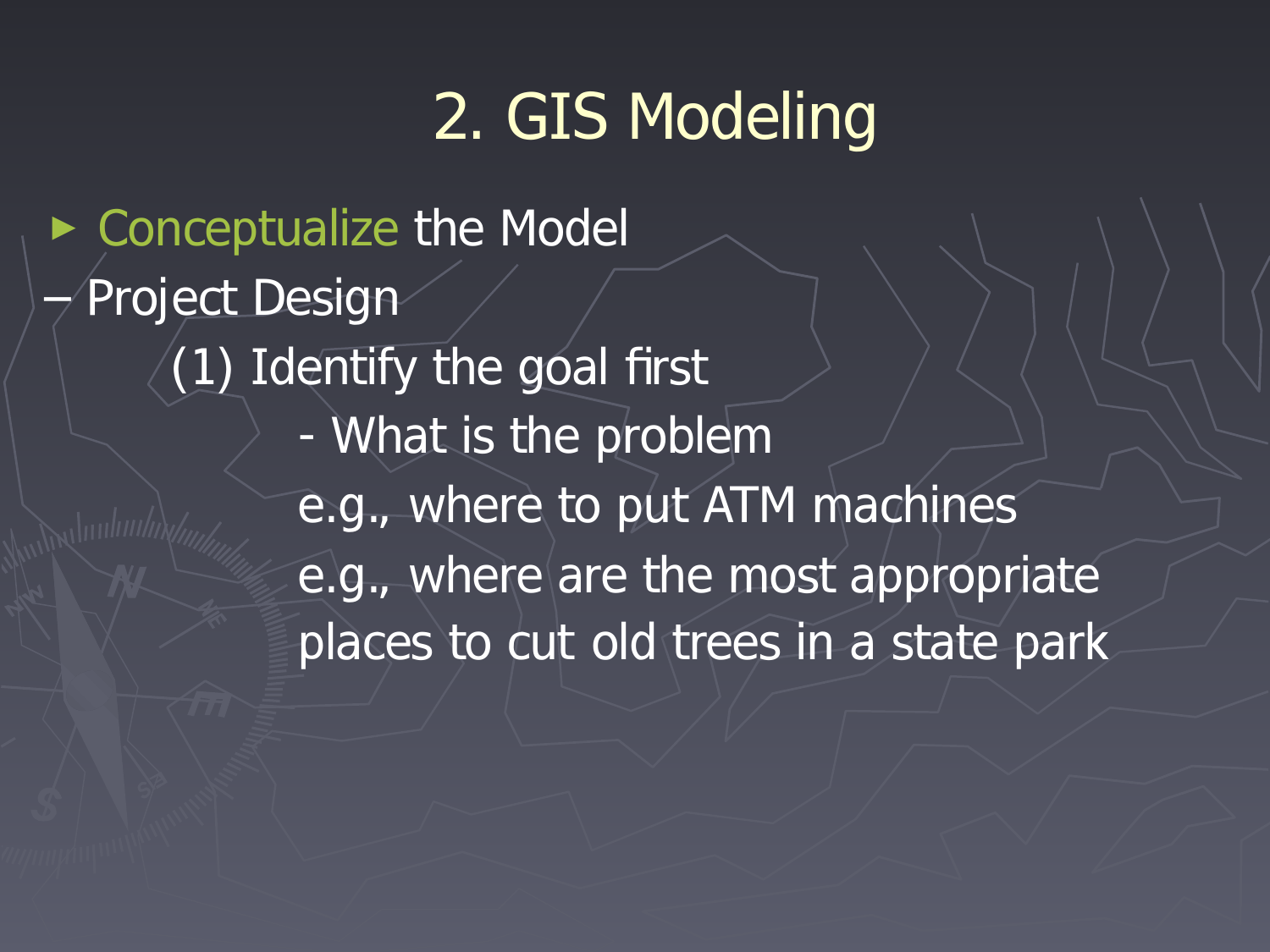

# 2. GIS Modeling
 Conceptualize the Model
– Project Design
  	(1) Identify the goal first
		- What is the problem
		e.g., where to put ATM machines
		e.g., where are the most appropriate 			places to cut old trees in a state park